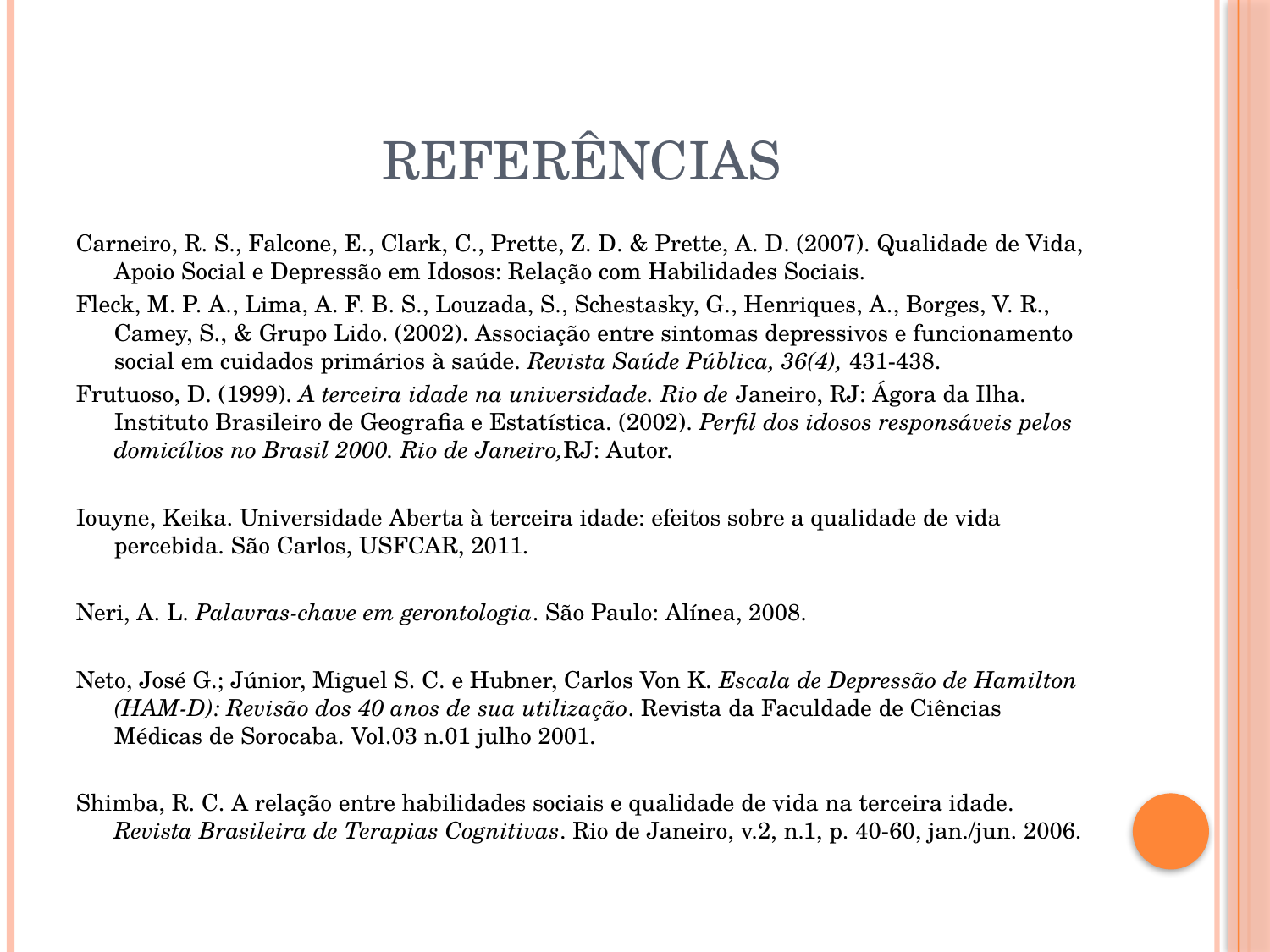

# Referências
Carneiro, R. S., Falcone, E., Clark, C., Prette, Z. D. & Prette, A. D. (2007). Qualidade de Vida, Apoio Social e Depressão em Idosos: Relação com Habilidades Sociais.
Fleck, M. P. A., Lima, A. F. B. S., Louzada, S., Schestasky, G., Henriques, A., Borges, V. R., Camey, S., & Grupo Lido. (2002). Associação entre sintomas depressivos e funcionamento social em cuidados primários à saúde. Revista Saúde Pública, 36(4), 431-438.
Frutuoso, D. (1999). A terceira idade na universidade. Rio de Janeiro, RJ: Ágora da Ilha. Instituto Brasileiro de Geografia e Estatística. (2002). Perfil dos idosos responsáveis pelos domicílios no Brasil 2000. Rio de Janeiro,RJ: Autor.

Iouyne, Keika. Universidade Aberta à terceira idade: efeitos sobre a qualidade de vida percebida. São Carlos, USFCAR, 2011.

Neri, A. L. Palavras-chave em gerontologia. São Paulo: Alínea, 2008.

Neto, José G.; Júnior, Miguel S. C. e Hubner, Carlos Von K. Escala de Depressão de Hamilton (HAM-D): Revisão dos 40 anos de sua utilização. Revista da Faculdade de Ciências Médicas de Sorocaba. Vol.03 n.01 julho 2001.

Shimba, R. C. A relação entre habilidades sociais e qualidade de vida na terceira idade. Revista Brasileira de Terapias Cognitivas. Rio de Janeiro, v.2, n.1, p. 40-60, jan./jun. 2006.